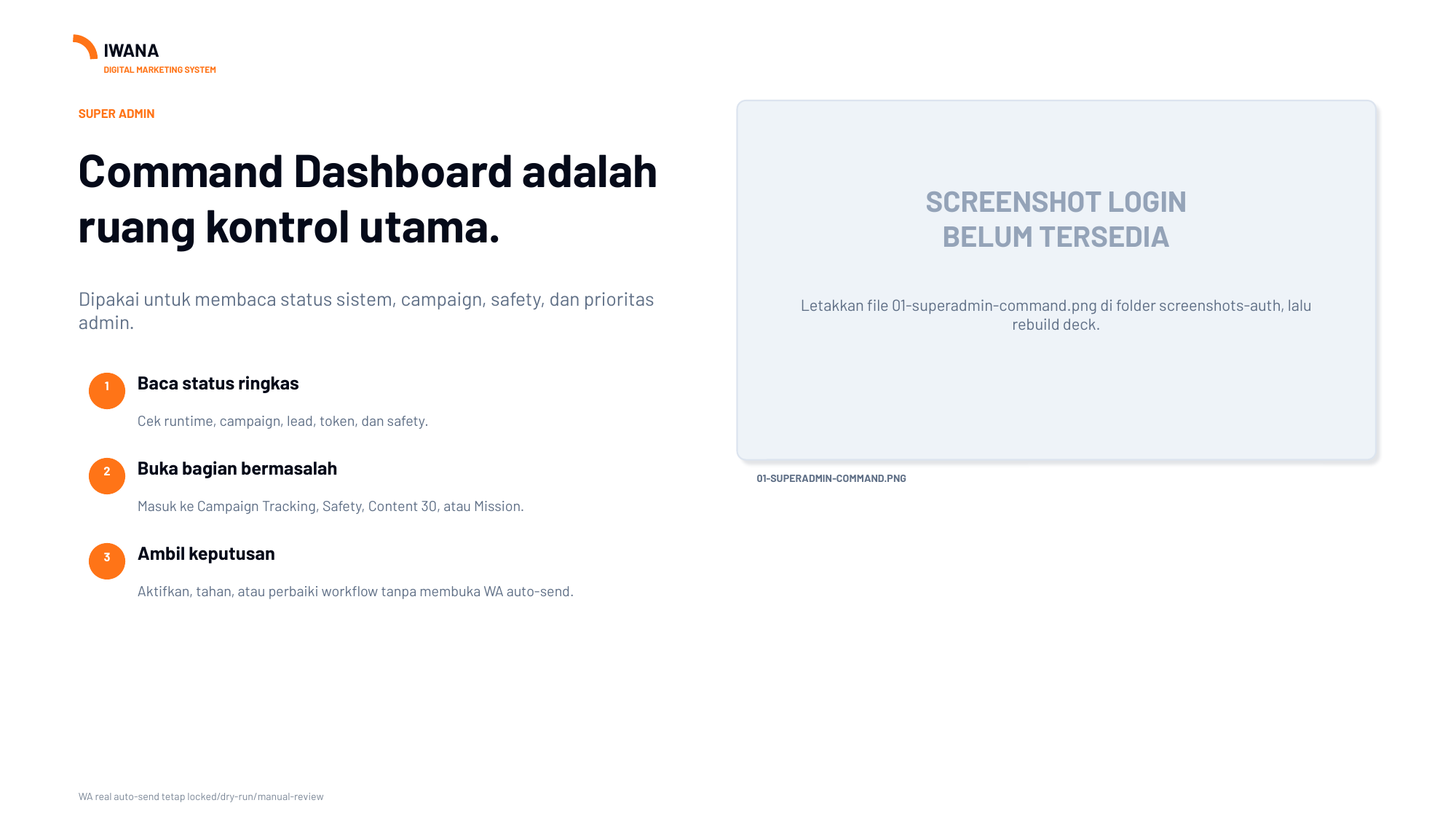

IWANA
DIGITAL MARKETING SYSTEM

SUPER ADMIN
Command Dashboard adalah ruang kontrol utama.
SCREENSHOT LOGIN
BELUM TERSEDIA
Dipakai untuk membaca status sistem, campaign, safety, dan prioritas admin.
Letakkan file 01-superadmin-command.png di folder screenshots-auth, lalu rebuild deck.
Baca status ringkas

1
Cek runtime, campaign, lead, token, dan safety.
Buka bagian bermasalah

2
01-SUPERADMIN-COMMAND.PNG
Masuk ke Campaign Tracking, Safety, Content 30, atau Mission.
Ambil keputusan

3
Aktifkan, tahan, atau perbaiki workflow tanpa membuka WA auto-send.
WA real auto-send tetap locked/dry-run/manual-review